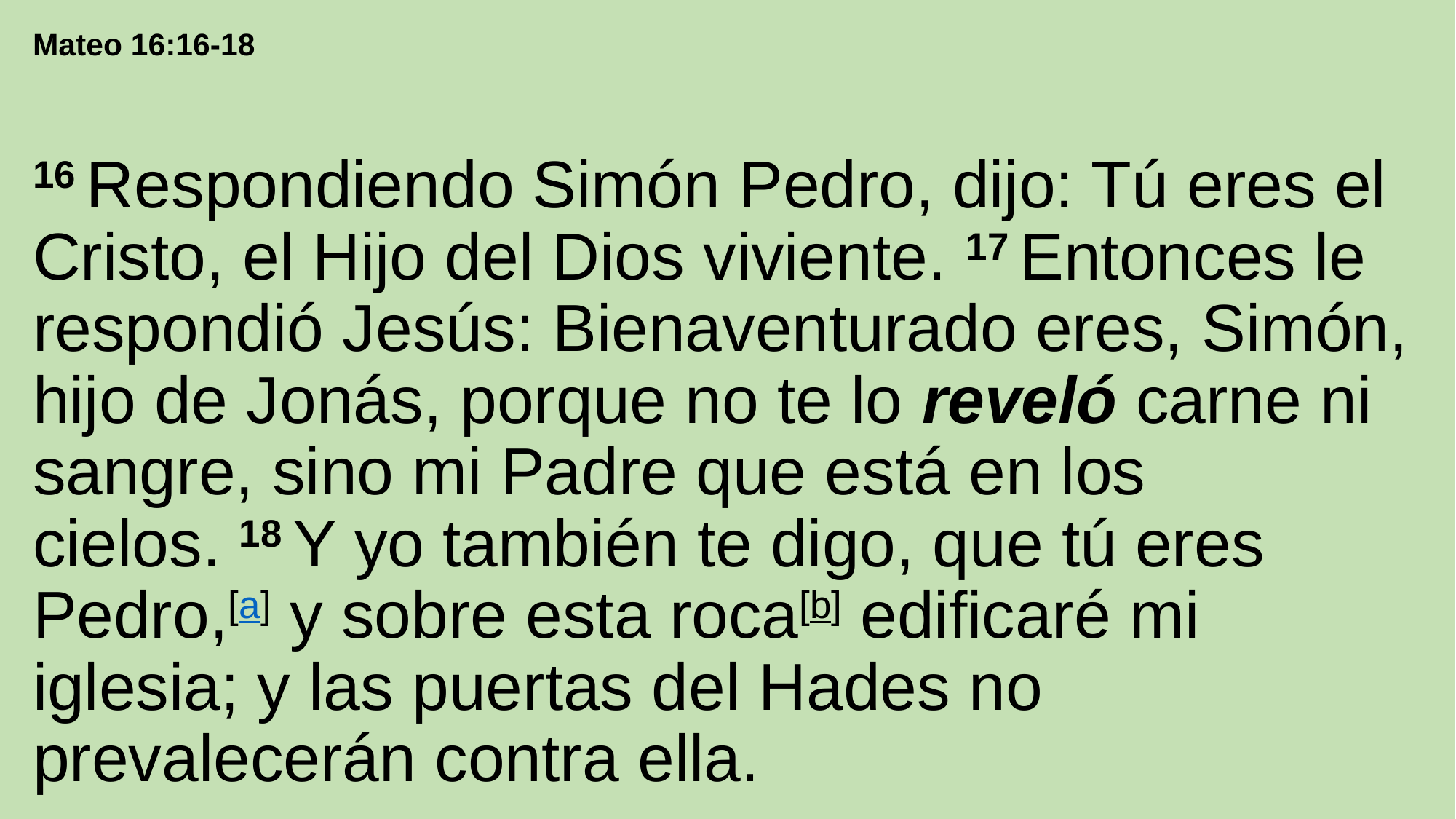

Mateo 16:16-18

16 Respondiendo Simón Pedro, dijo: Tú eres el Cristo, el Hijo del Dios viviente. 17 Entonces le respondió Jesús: Bienaventurado eres, Simón, hijo de Jonás, porque no te lo reveló carne ni sangre, sino mi Padre que está en los cielos. 18 Y yo también te digo, que tú eres Pedro,[a] y sobre esta roca[b] edificaré mi iglesia; y las puertas del Hades no prevalecerán contra ella.